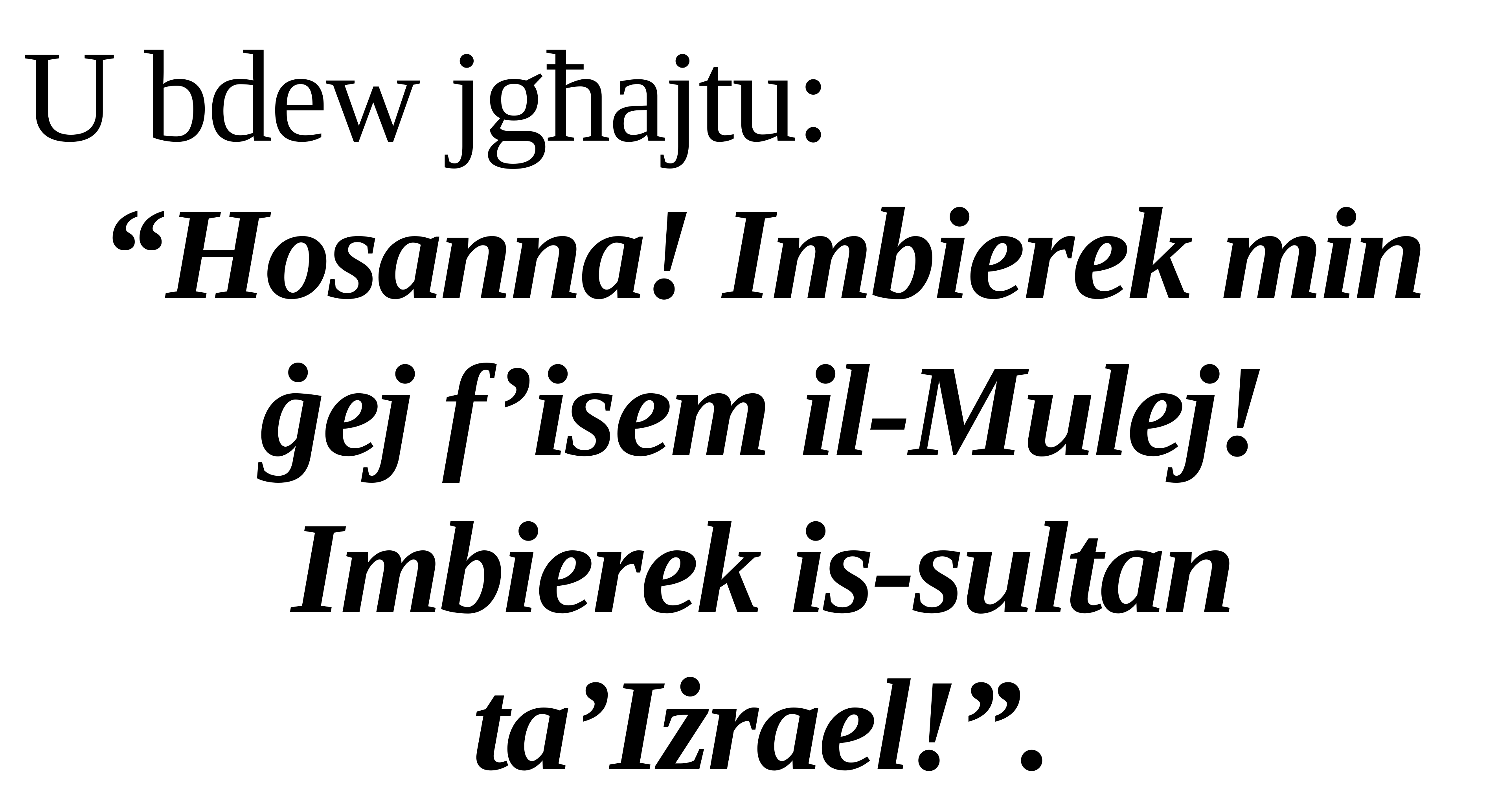

U bdew jgħajtu:
“Hosanna! Imbierek min ġej f’isem il-Mulej! Imbierek is-sultan ta’Iżrael!”.